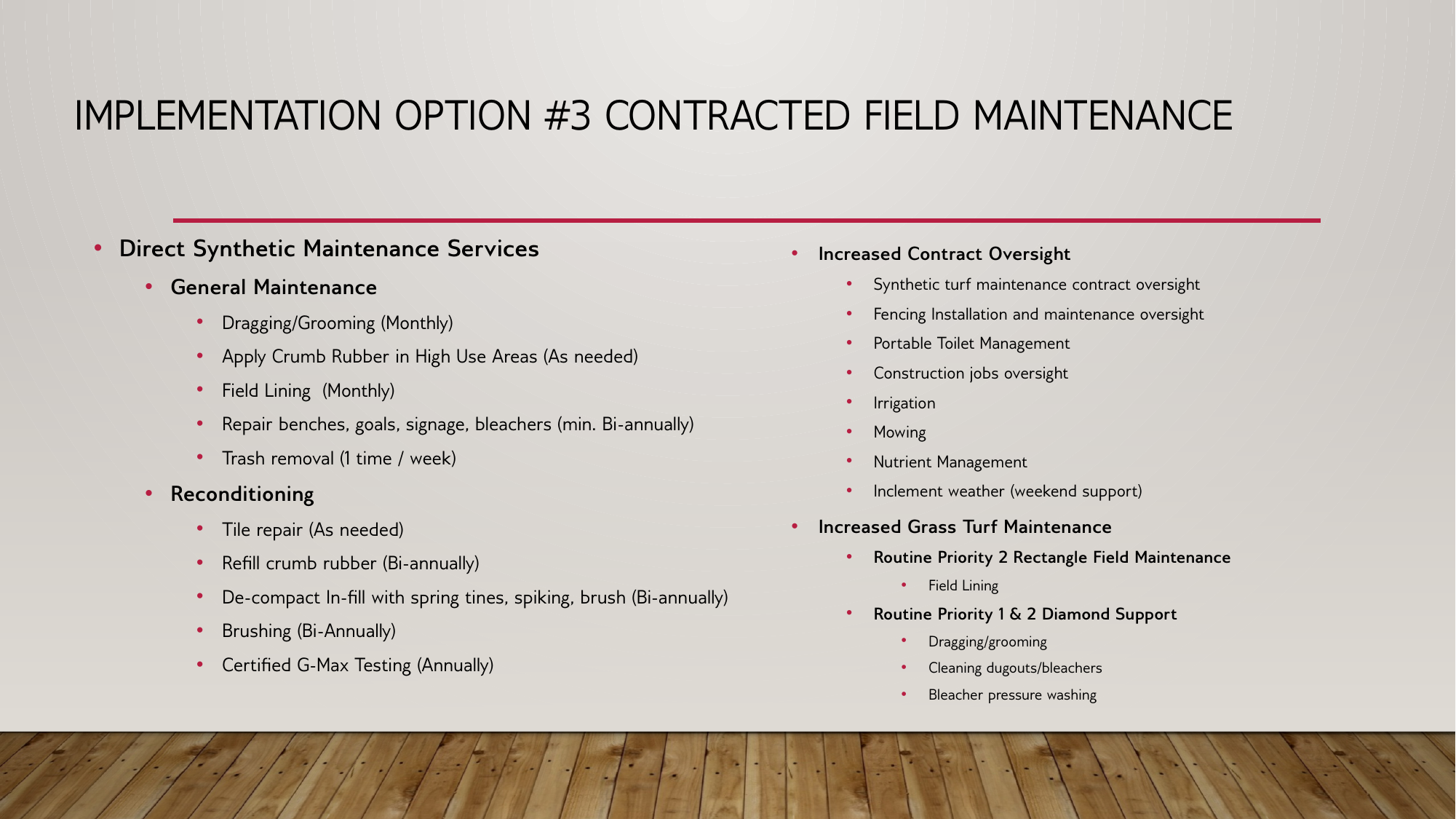

# IMPLEMENTATION Option #3 Contracted Field Maintenance
Direct Synthetic Maintenance Services
General Maintenance
Dragging/Grooming (Monthly)
Apply Crumb Rubber in High Use Areas (As needed)
Field Lining  (Monthly)
Repair benches, goals, signage, bleachers (min. Bi-annually)
Trash removal (1 time / week)
Reconditioning
Tile repair (As needed)
Refill crumb rubber (Bi-annually)
De-compact In-fill with spring tines, spiking, brush (Bi-annually)
Brushing (Bi-Annually)
Certified G-Max Testing (Annually)

Increased Contract Oversight
Synthetic turf maintenance contract oversight
Fencing Installation and maintenance oversight
Portable Toilet Management
Construction jobs oversight
Irrigation
Mowing
Nutrient Management
Inclement weather (weekend support)
Increased Grass Turf Maintenance
Routine Priority 2 Rectangle Field Maintenance
Field Lining
Routine Priority 1 & 2 Diamond Support
Dragging/grooming
Cleaning dugouts/bleachers
Bleacher pressure washing